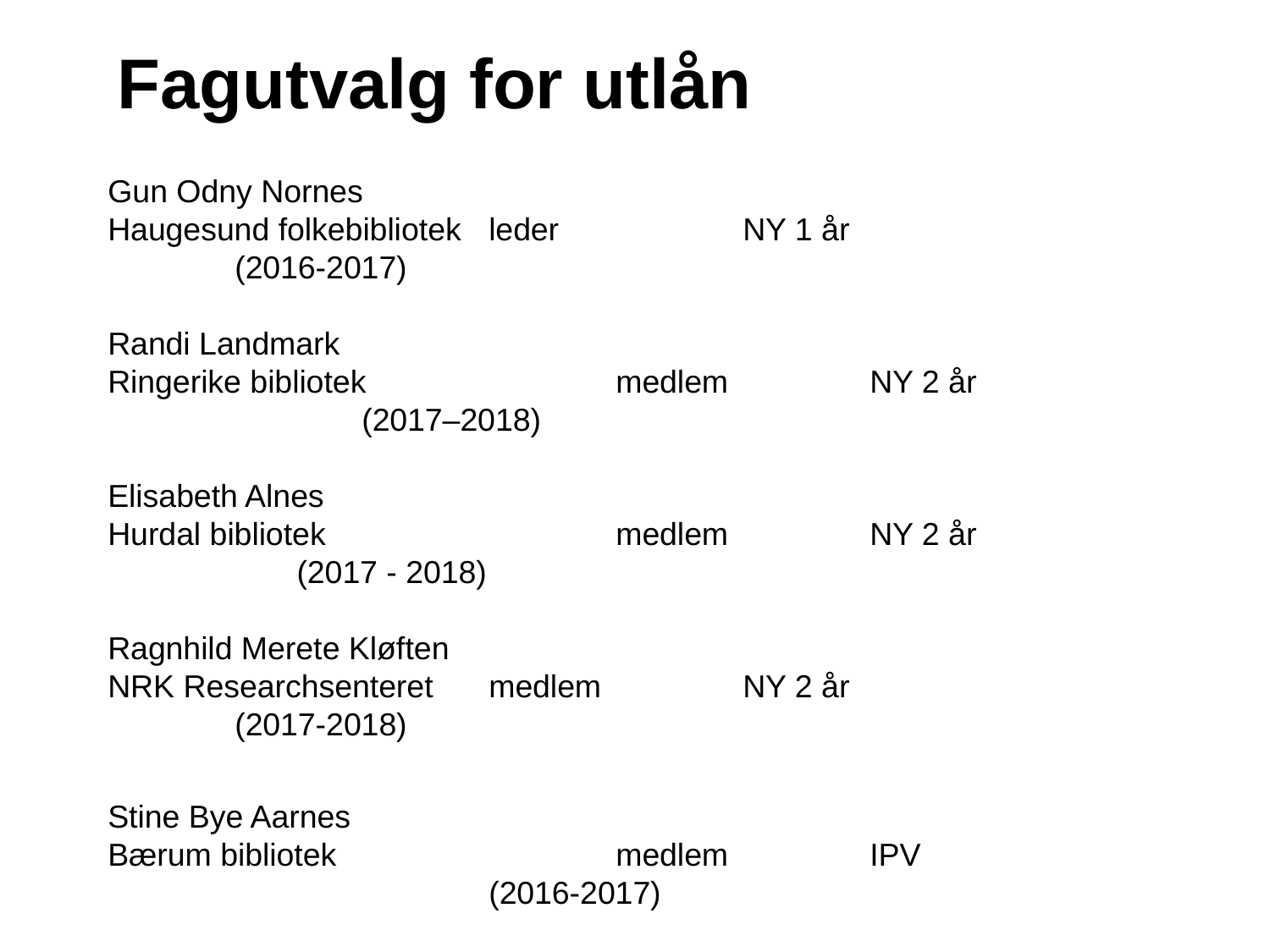

Fagutvalg for utlån
Gun Odny Nornes
Haugesund folkebibliotek 	leder		NY 1 år 			(2016-2017)

Randi Landmark
Ringerike bibliotek		medlem  	NY 2 år			(2017–2018)

Elisabeth Alnes
Hurdal bibliotek			medlem  	NY 2 år		       (2017 - 2018)
Ragnhild Merete Kløften
NRK Researchsenteret 	medlem		NY 2 år			(2017-2018)

Stine Bye Aarnes
Bærum bibliotek			medlem		IPV			 	(2016-2017)

Tore Morkemo 			fast medlem fra Bibliotek-Systemer As